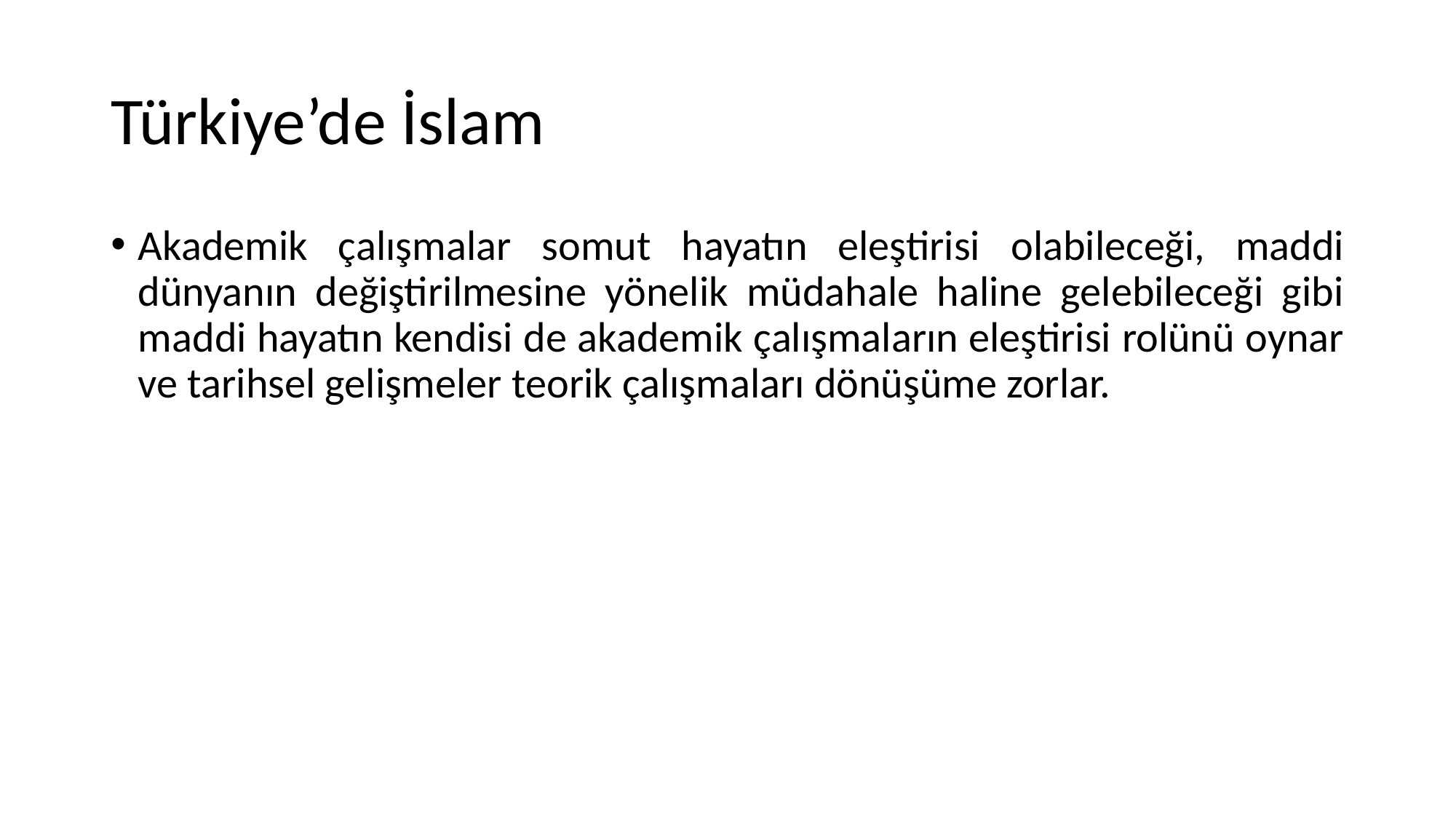

# Türkiye’de İslam
Akademik çalışmalar somut hayatın eleştirisi olabileceği, maddi dünyanın değiştirilmesine yönelik müdahale haline gelebileceği gibi maddi hayatın kendisi de akademik çalışmaların eleştirisi rolünü oynar ve tarihsel gelişmeler teorik çalışmaları dönüşüme zorlar.